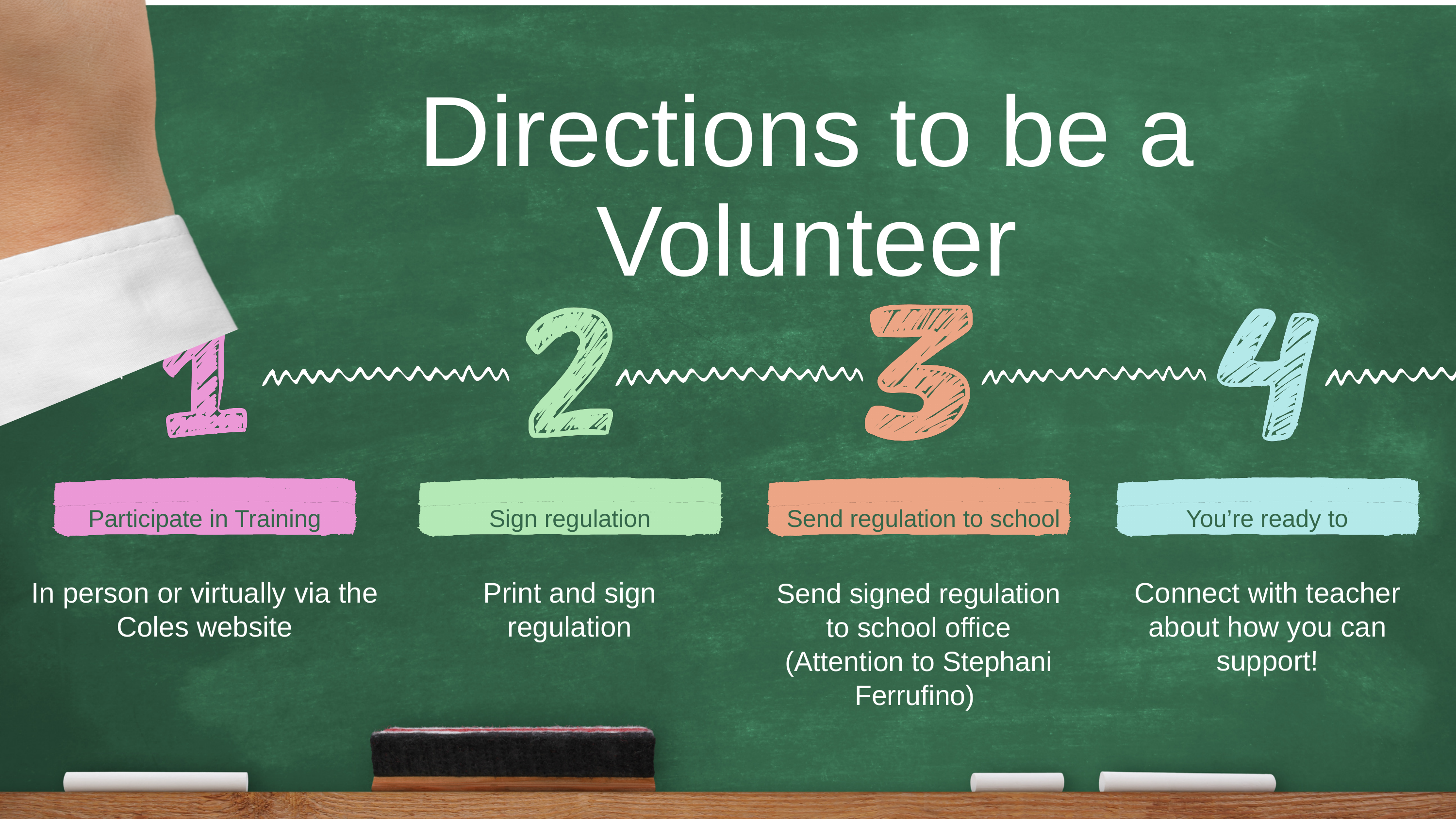

Directions to be a Volunteer

Participate in Training
Sign regulation
Send regulation to school
You’re ready to volunteer!

In person or virtually via the Coles website
Print and sign regulation
Send signed regulation to school office (Attention to Stephani Ferrufino)
Connect with teacher about how you can support!